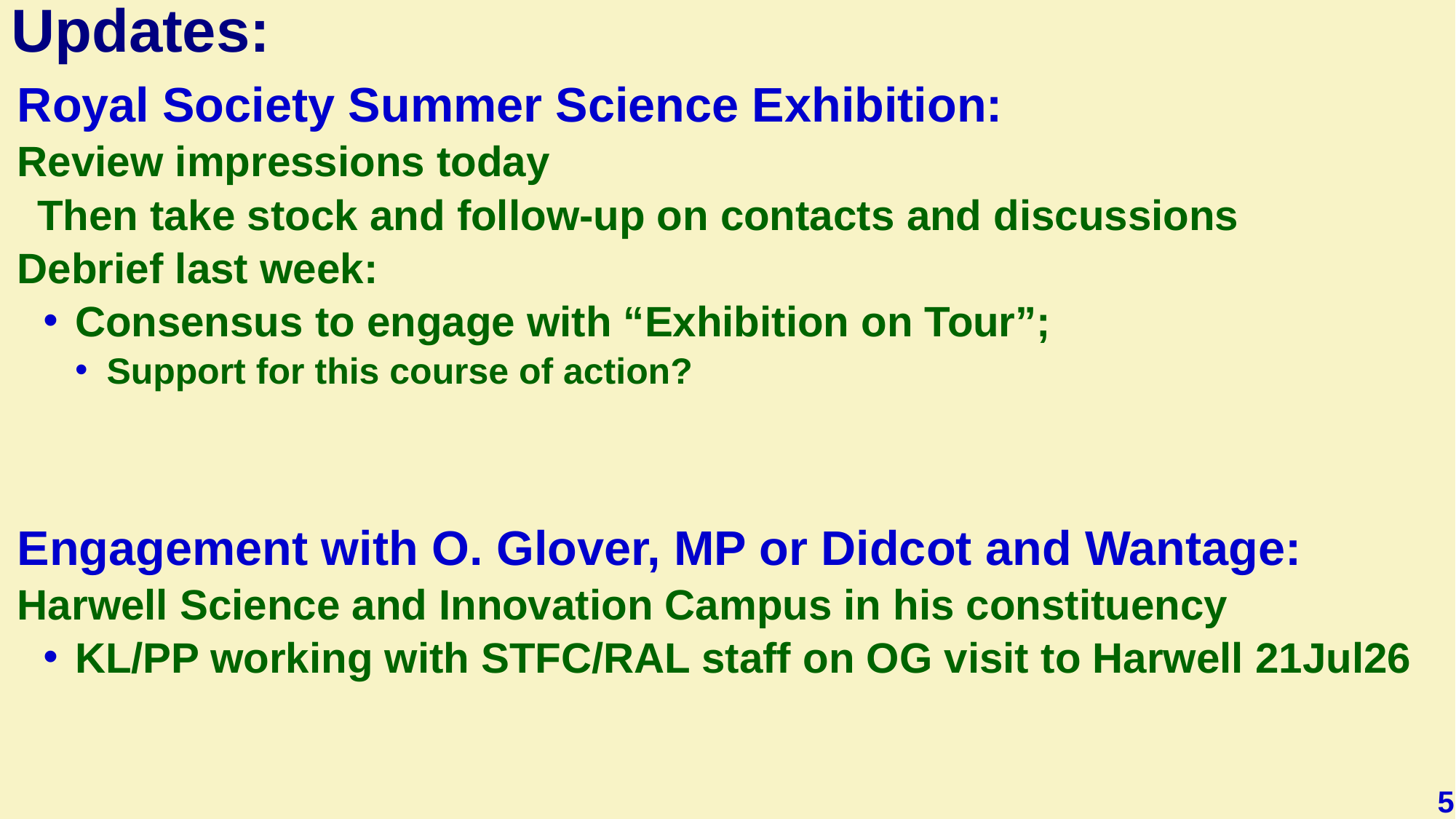

# Updates:
Royal Society Summer Science Exhibition:
Review impressions today
	Then take stock and follow-up on contacts and discussions
Debrief last week:
Consensus to engage with “Exhibition on Tour”;
Support for this course of action?

Engagement with O. Glover, MP or Didcot and Wantage:
Harwell Science and Innovation Campus in his constituency
KL/PP working with STFC/RAL staff on OG visit to Harwell 21Jul26
5